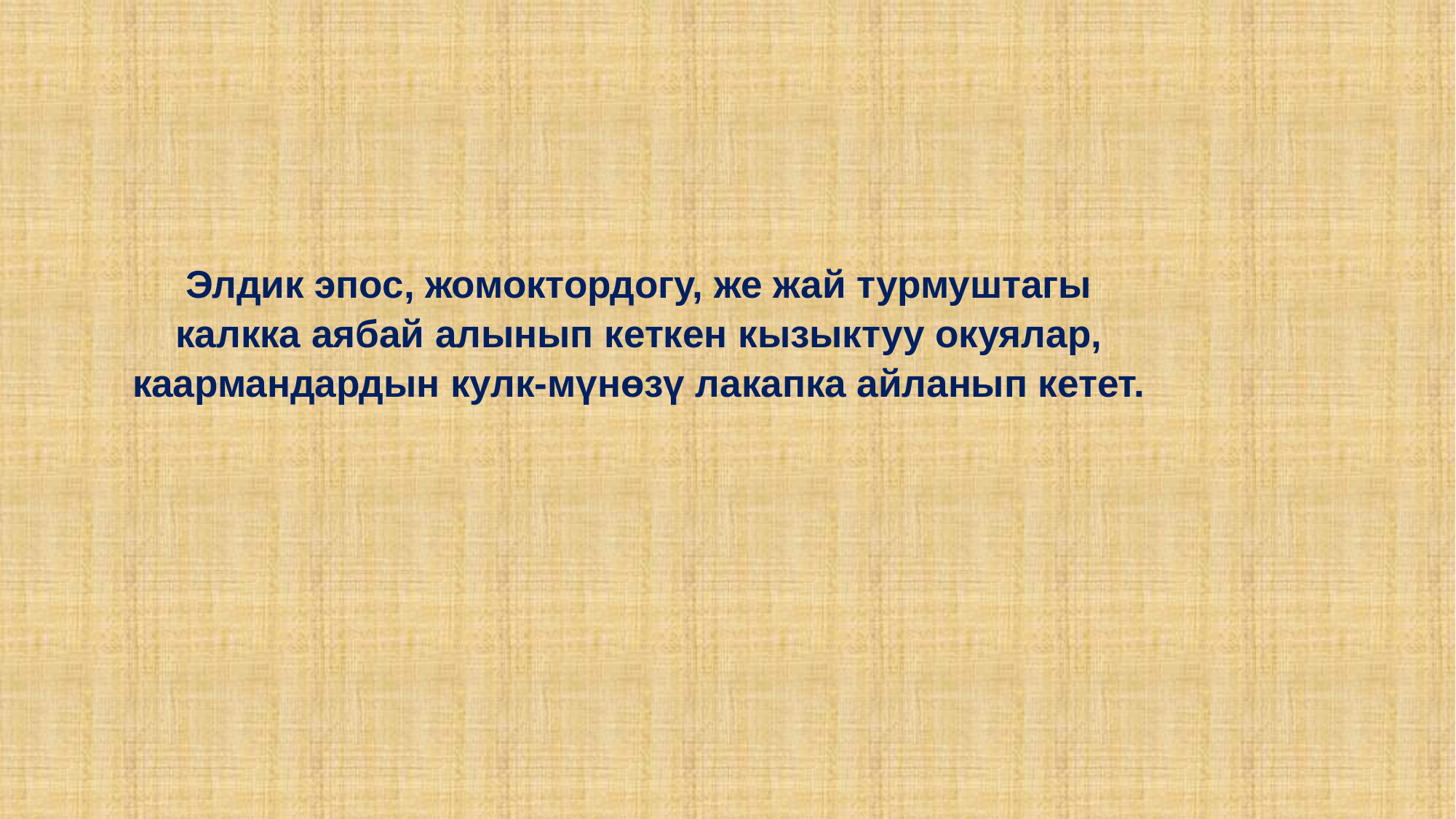

# Элдик эпос, жомоктордогу, же жай турмуштагы калкка аябай алынып кеткен кызыктуу окуялар, каармандардын кулк-мүнөзү лакапка айланып кетет.